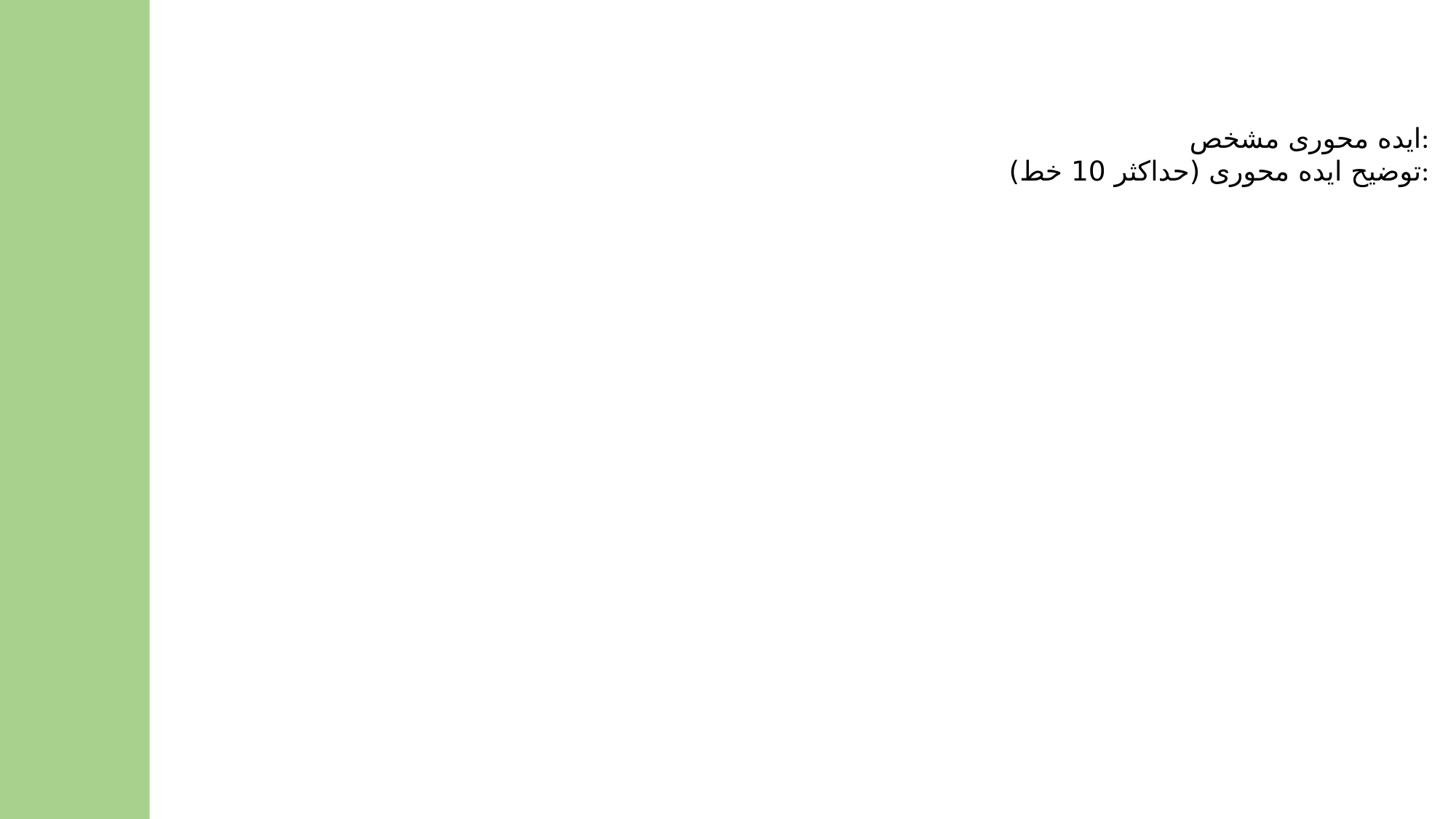

ایده محوری مشخص:
توضیح ایده محوری (حداکثر 10 خط):